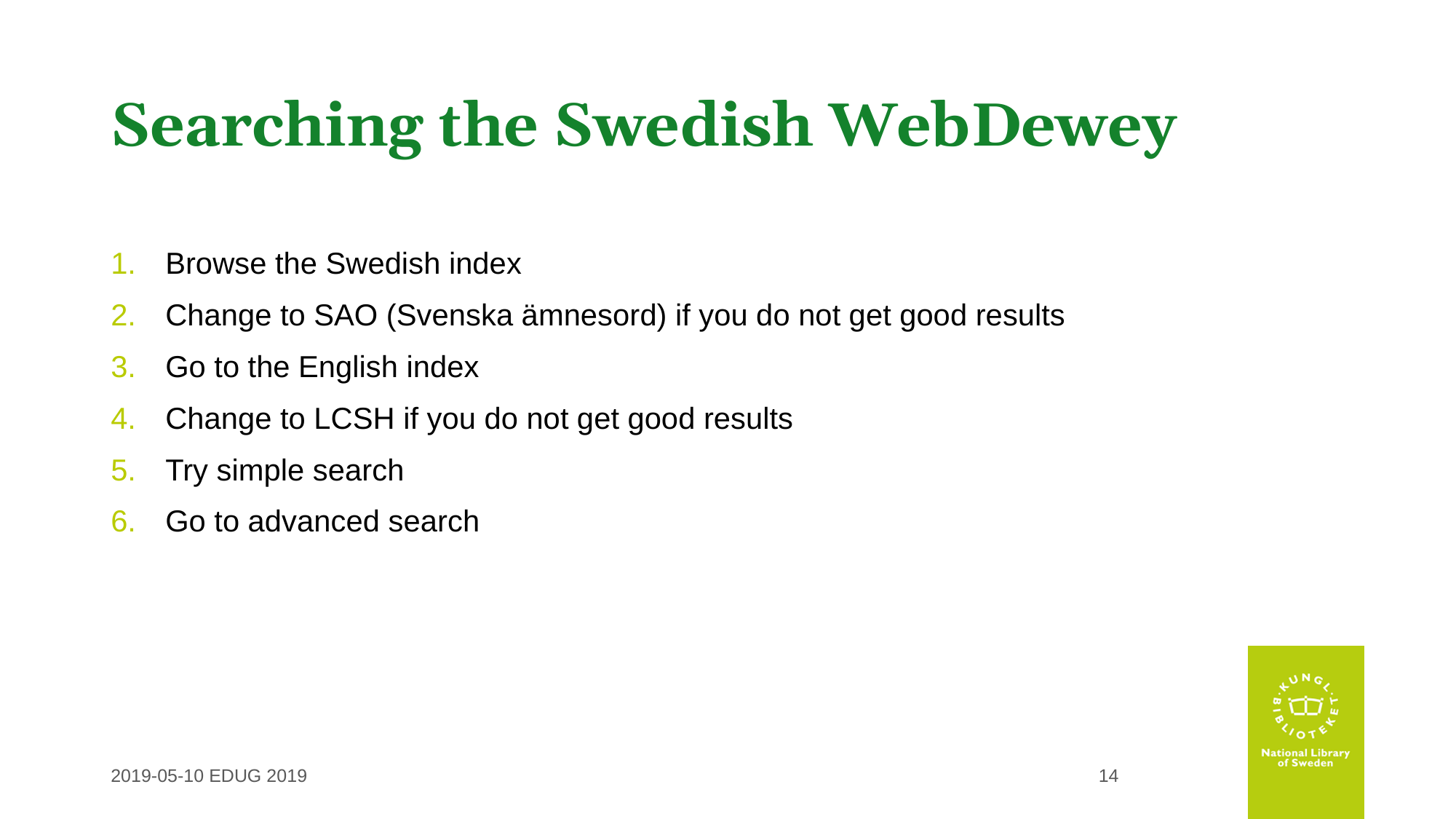

# Searching the Swedish WebDewey
Browse the Swedish index
Change to SAO (Svenska ämnesord) if you do not get good results
Go to the English index
Change to LCSH if you do not get good results
Try simple search
Go to advanced search

2019-05-10 EDUG 2019
14